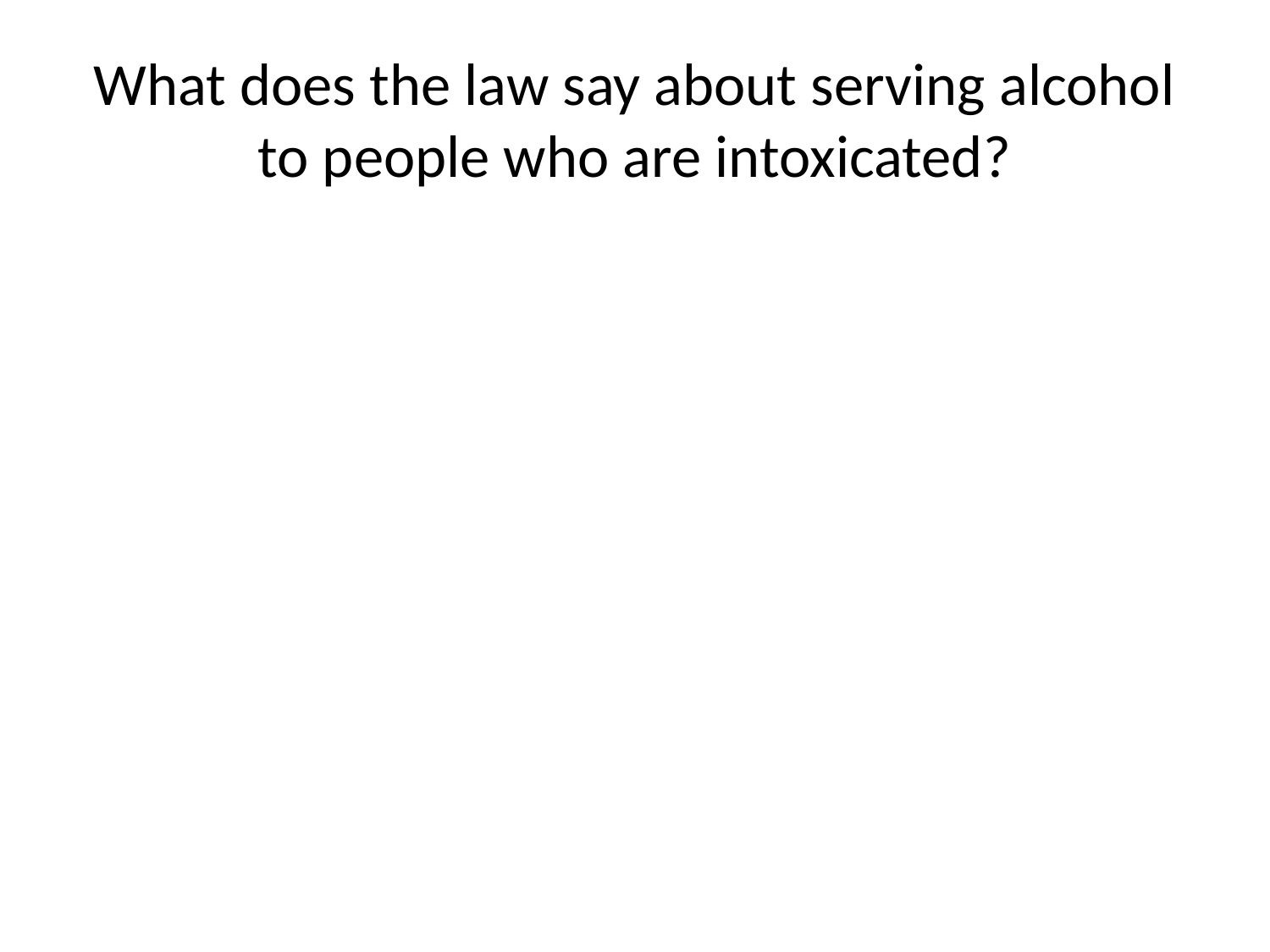

# What does the law say about serving alcohol to people who are intoxicated?